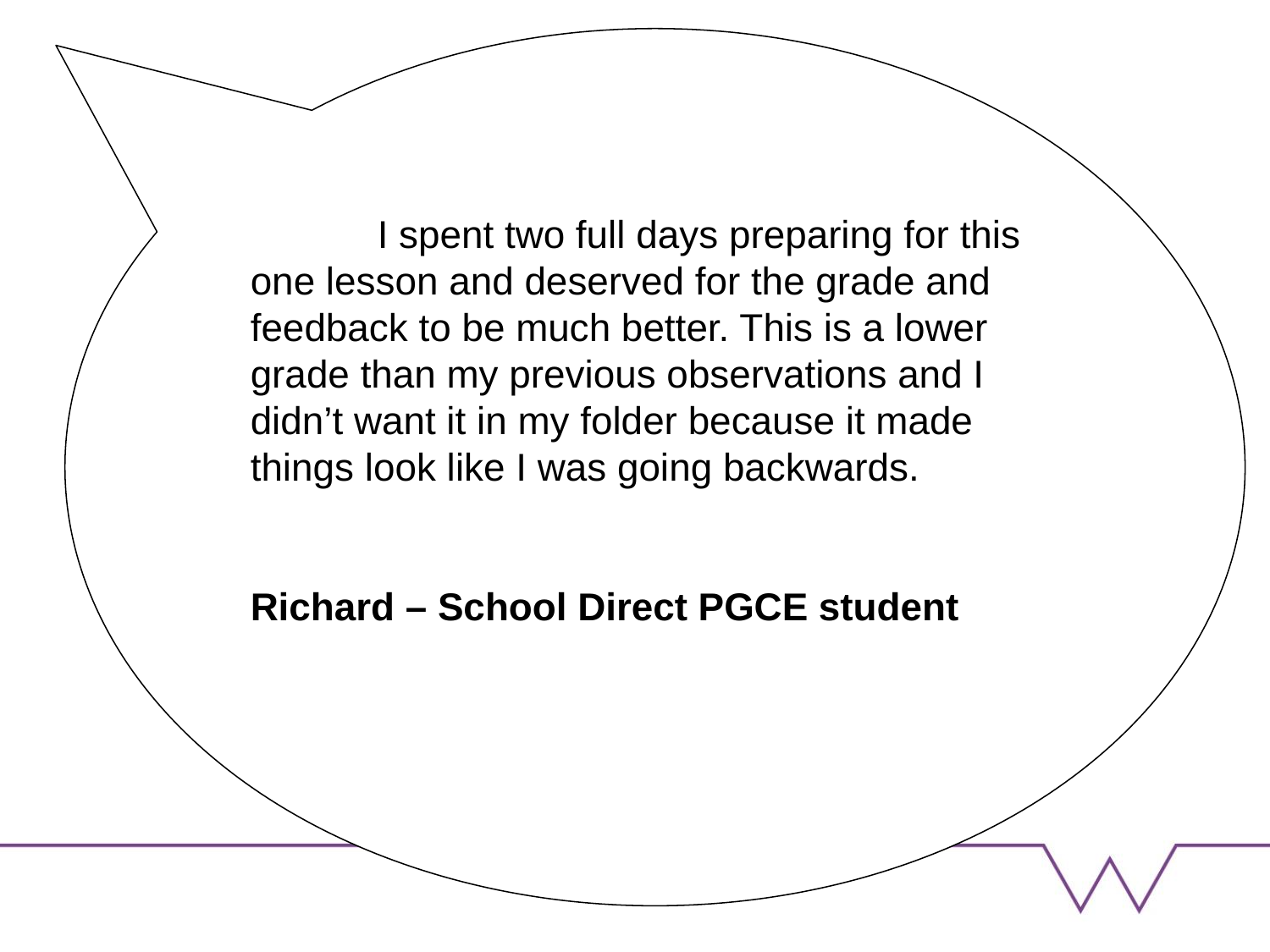

I spent two full days preparing for this one lesson and deserved for the grade and feedback to be much better. This is a lower grade than my previous observations and I didn’t want it in my folder because it made things look like I was going backwards.

Richard – School Direct PGCE student